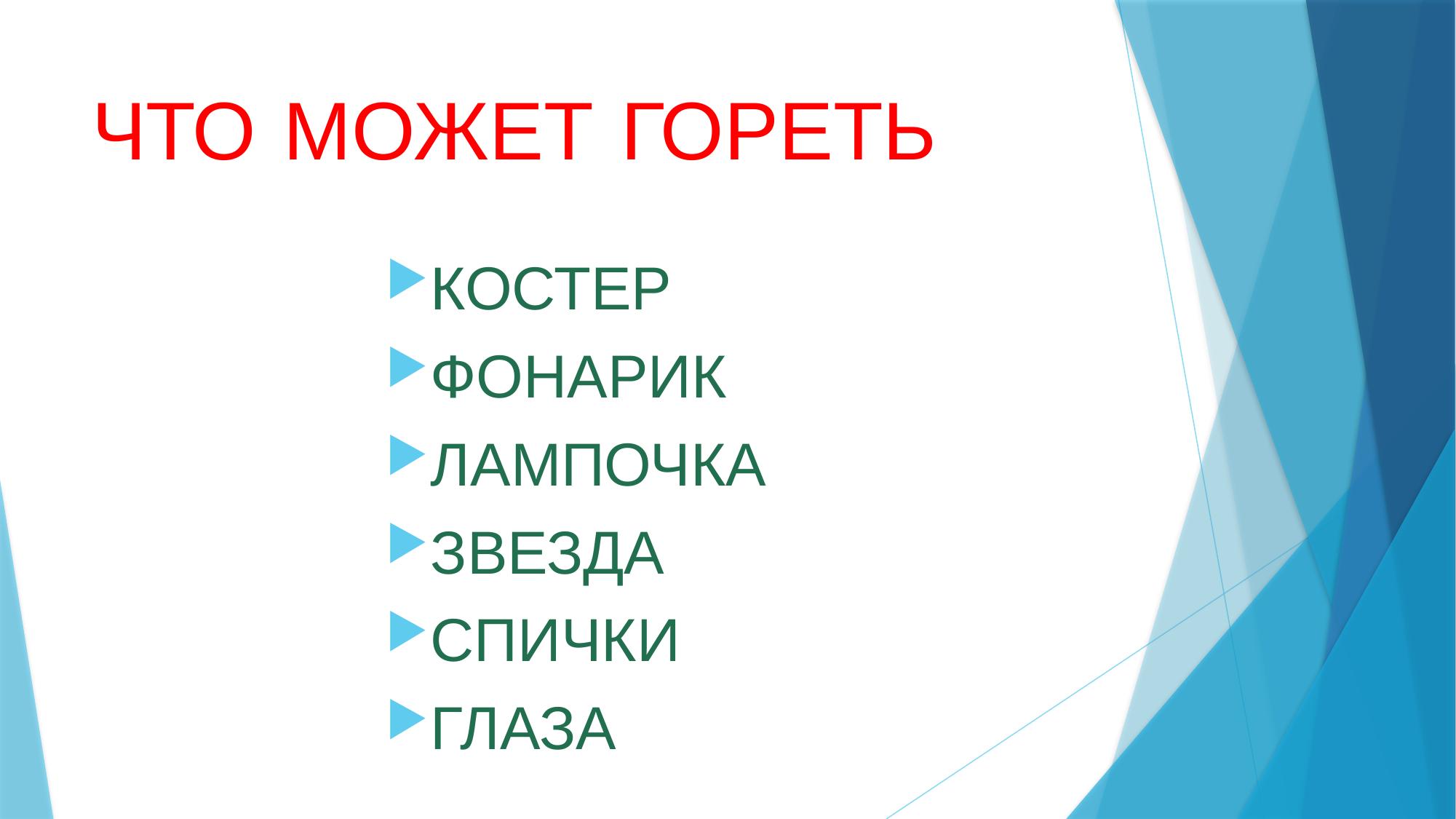

# ЧТО МОЖЕТ ГОРЕТЬ
КОСТЕР
ФОНАРИК
ЛАМПОЧКА
ЗВЕЗДА
СПИЧКИ
ГЛАЗА